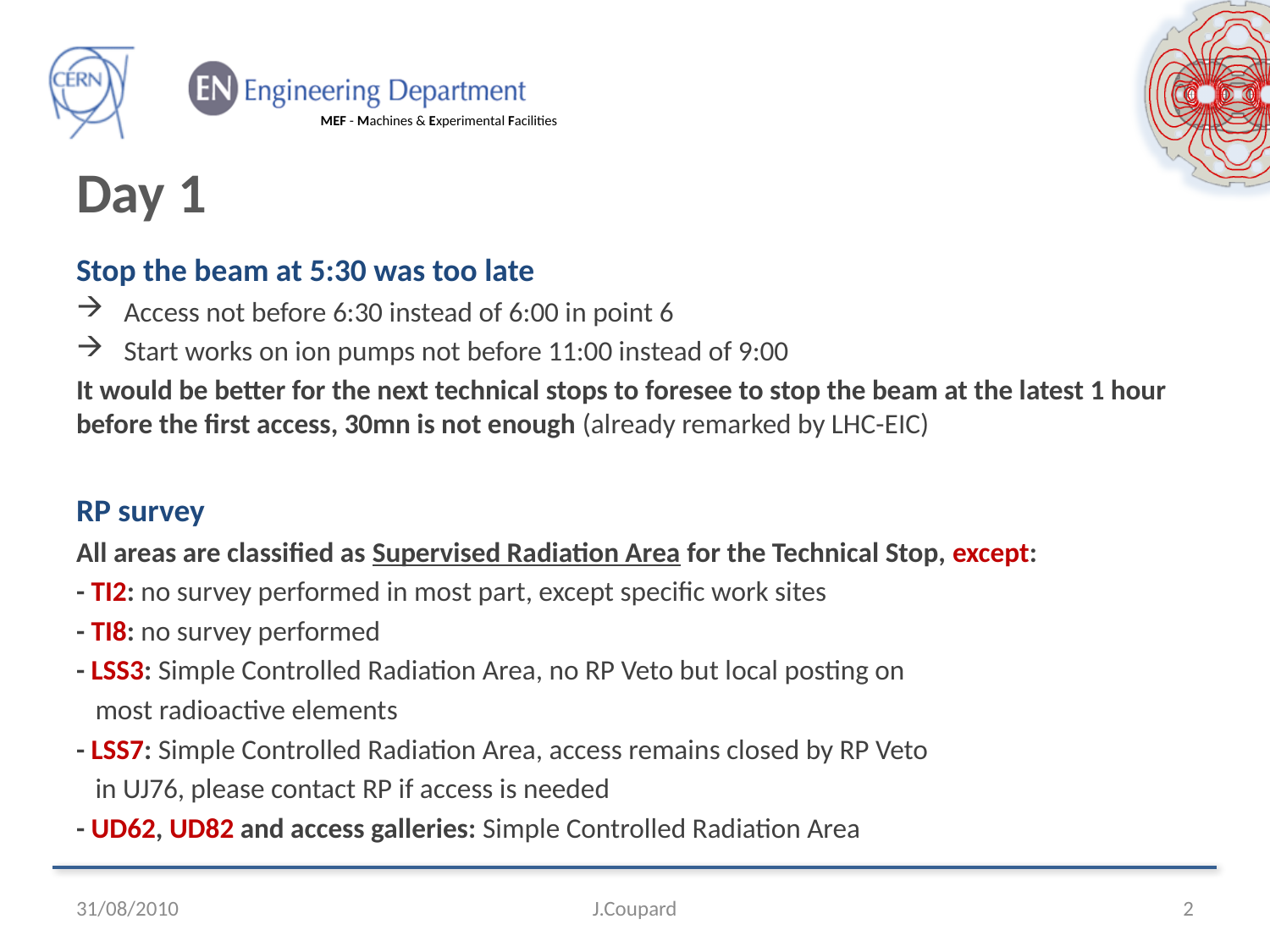

# Day 1
Stop the beam at 5:30 was too late
Access not before 6:30 instead of 6:00 in point 6
Start works on ion pumps not before 11:00 instead of 9:00
It would be better for the next technical stops to foresee to stop the beam at the latest 1 hour before the first access, 30mn is not enough (already remarked by LHC-EIC)

RP survey
All areas are classified as Supervised Radiation Area for the Technical Stop, except:
- TI2: no survey performed in most part, except specific work sites
- TI8: no survey performed
- LSS3: Simple Controlled Radiation Area, no RP Veto but local posting on
   most radioactive elements
- LSS7: Simple Controlled Radiation Area, access remains closed by RP Veto
   in UJ76, please contact RP if access is needed
- UD62, UD82 and access galleries: Simple Controlled Radiation Area
31/08/2010
J.Coupard
2